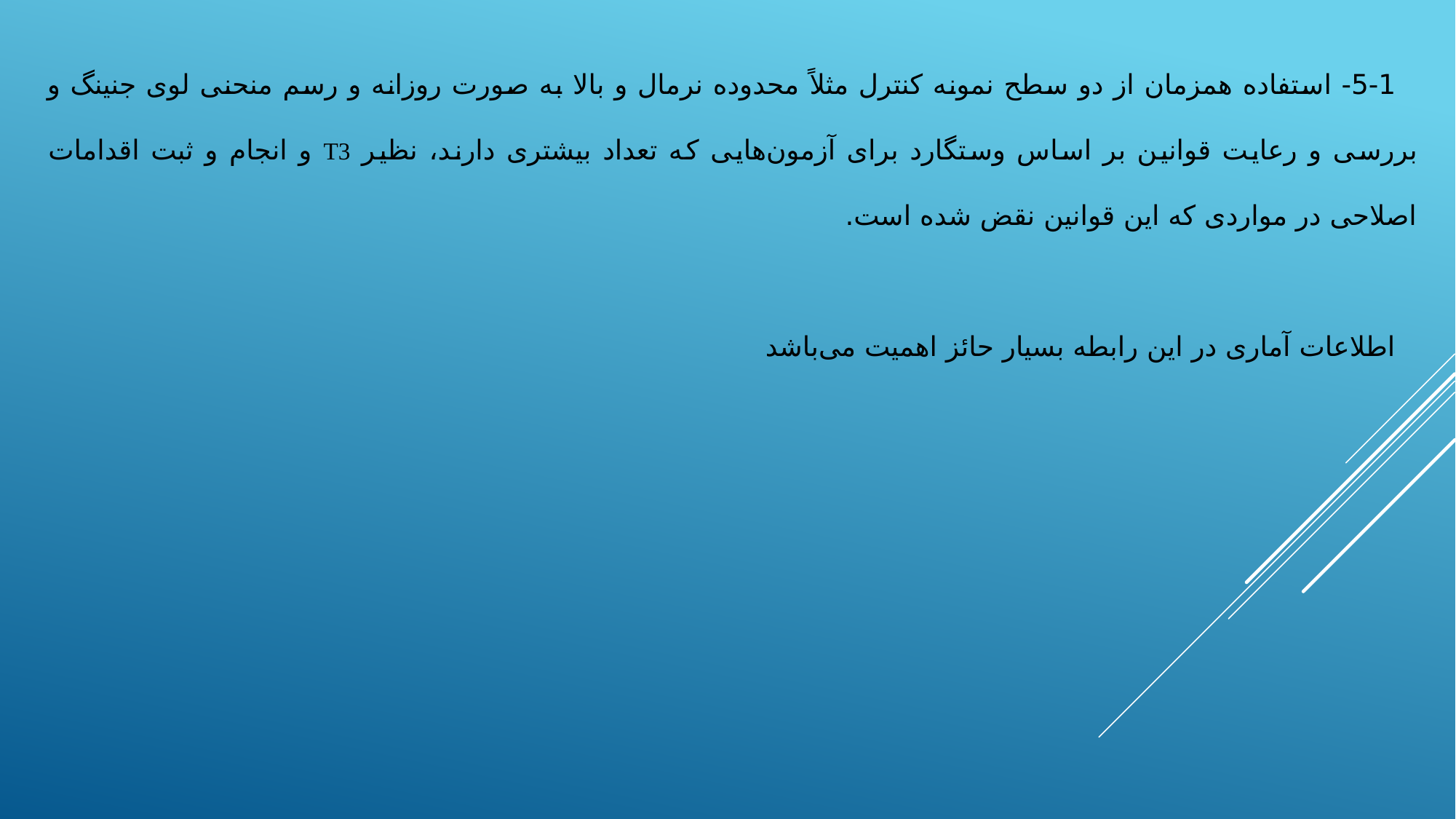

5-1- استفاده همزمان از دو سطح نمونه کنترل مثلاً محدوده نرمال و بالا به صورت روزانه و رسم منحنی لوی جنینگ و بررسی و رعایت قوانین بر اساس وستگارد برای آزمون‌هایی که تعداد بیشتری دارند، نظیر T3 و انجام و ثبت اقدامات اصلاحی در مواردی که این قوانین نقض شده است.

اطلاعات آماری در این رابطه بسیار حائز اهمیت می‌باشد